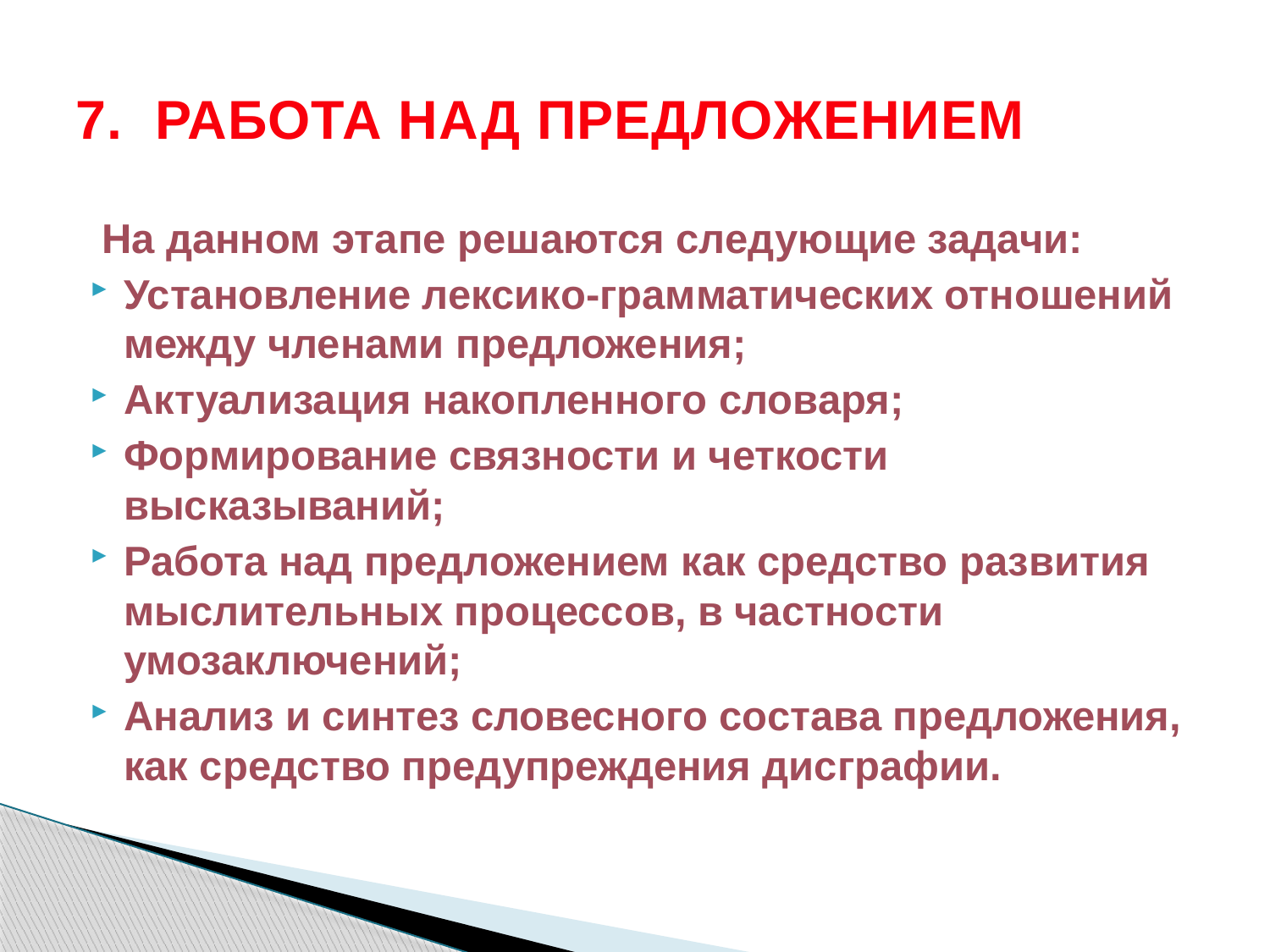

# 7.  РАБОТА НАД ПРЕДЛОЖЕНИЕМ
 На данном этапе решаются следующие задачи:
Установление лексико-грамматических отношений между членами предложения;
Актуализация накопленного словаря;
Формирование связности и четкости высказываний;
Работа над предложением как средство развития мыслительных процессов, в частности умозаключений;
Анализ и синтез словесного состава предложения, как средство предупреждения дисграфии.